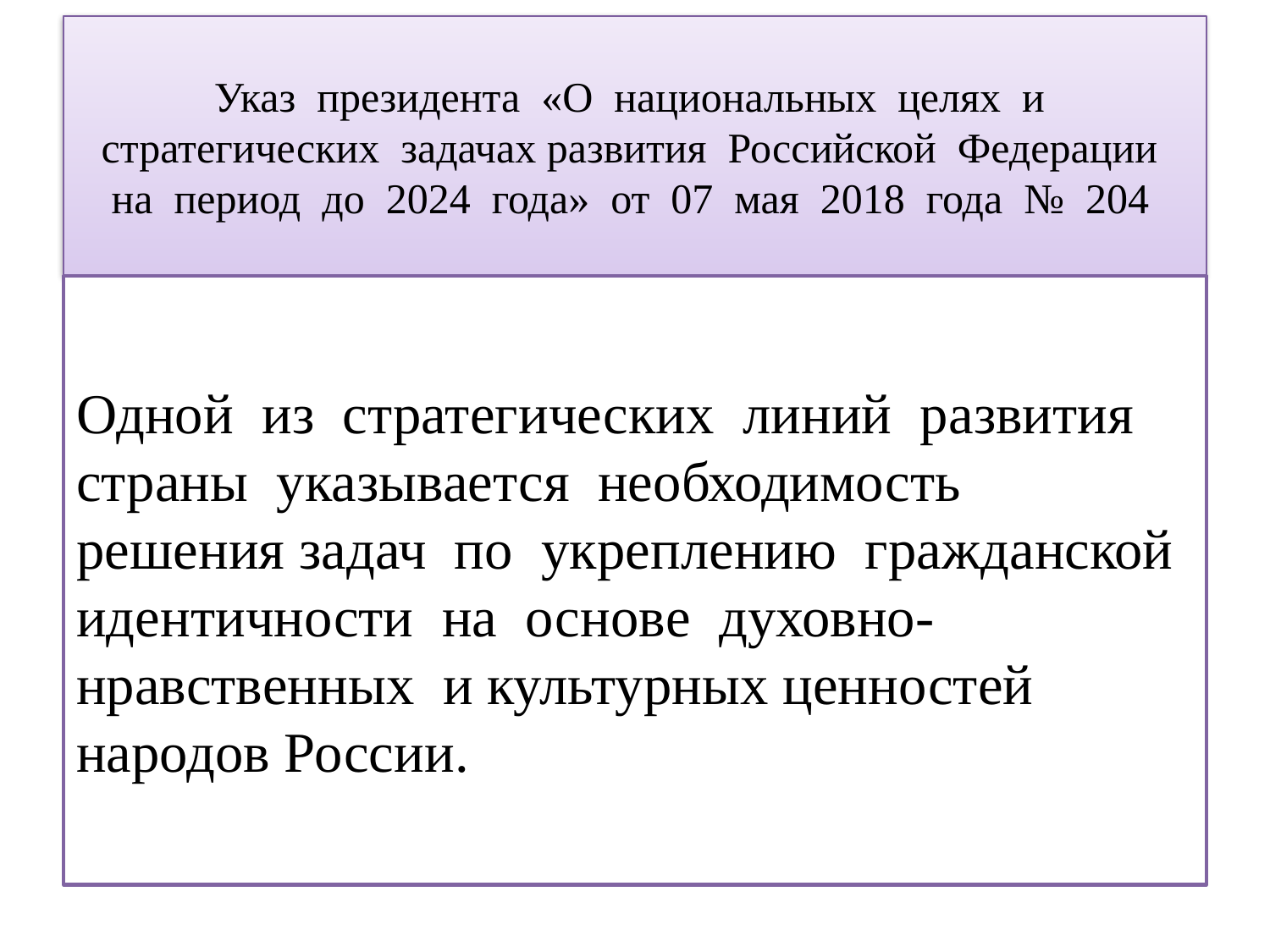

# Указ  президента  «О  национальных  целях  и  стратегических  задачах развития  Российской  Федерации  на  период  до  2024  года»  от  07  мая  2018  года  №  204
Одной  из  стратегических  линий  развития  страны  указывается  необходимость  решения задач  по  укреплению  гражданской  идентичности  на  основе  духовно-нравственных  и культурных ценностей народов России.